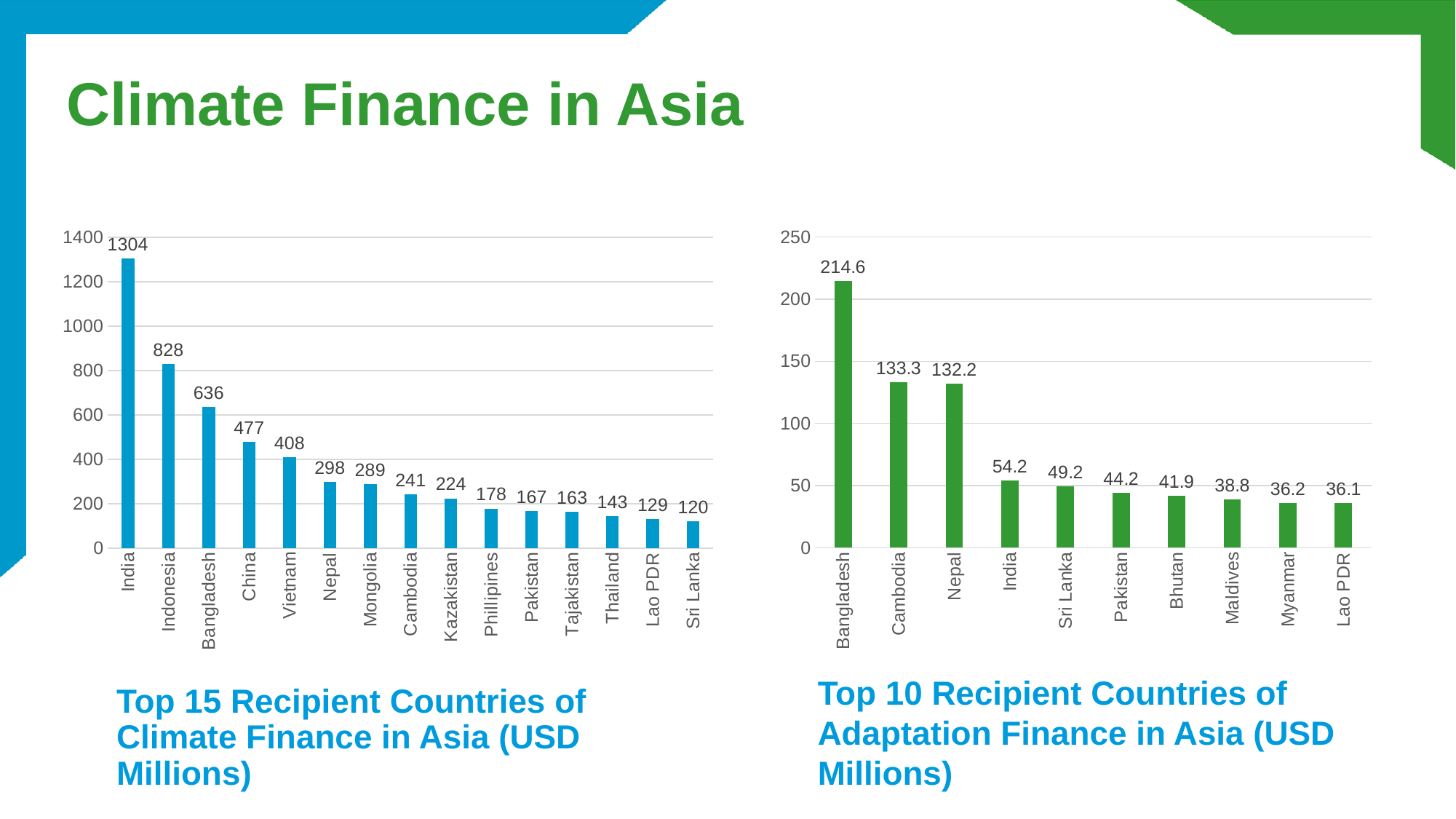

# Climate Finance in Asia

### Chart

| Category | Column1 |
|---|---|
| Bangladesh | 214.6 |
| Cambodia | 133.3 |
| Nepal | 132.2 |
| India | 54.2 |
| Sri Lanka | 49.2 |
| Pakistan | 44.2 |
| Bhutan | 41.9 |
| Maldives | 38.8 |
| Myanmar | 36.2 |
| Lao PDR | 36.1 |

### Chart

| Category | Amount in USD Millions |
|---|---|
| India | 1304.0 |
| Indonesia | 828.0 |
| Bangladesh | 636.0 |
| China | 477.0 |
| Vietnam | 408.0 |
| Nepal | 298.0 |
| Mongolia | 289.0 |
| Cambodia | 241.0 |
| Kazakistan | 224.0 |
| Phillipines | 178.0 |
| Pakistan | 167.0 |
| Tajakistan | 163.0 |
| Thailand | 143.0 |
| Lao PDR | 129.0 |
| Sri Lanka | 120.0 |
Top 15 Recipient Countries of Climate Finance in Asia (USD Millions)
Top 10 Recipient Countries of Adaptation Finance in Asia (USD Millions)